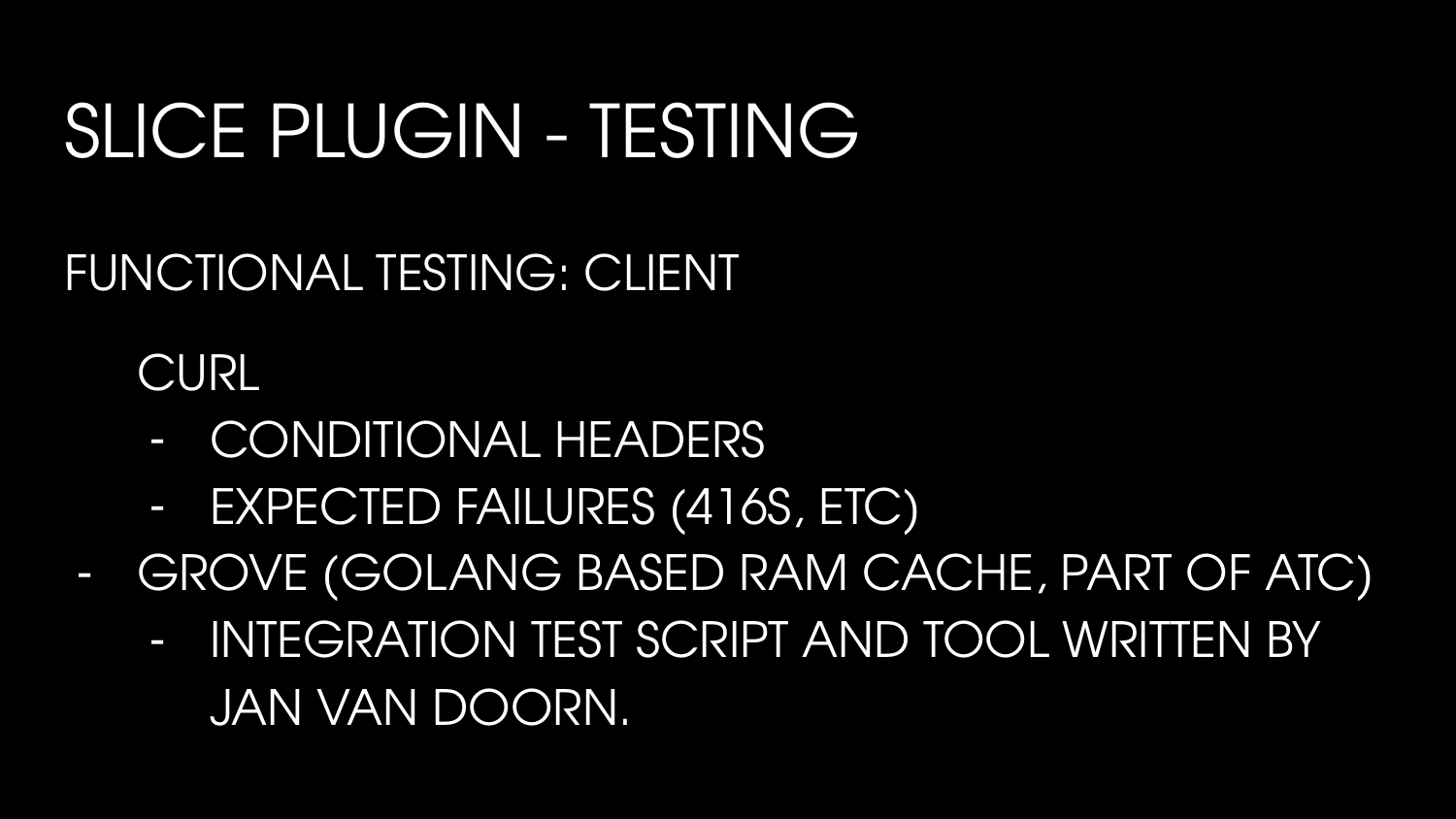

# Slice Plugin - Testing
Functional testing: Client
Curl
Conditional headers
Expected failures (416s, etc)
Grove (golang based ram cache, part of ATC)
Integration test script and tool written by Jan Van Doorn.